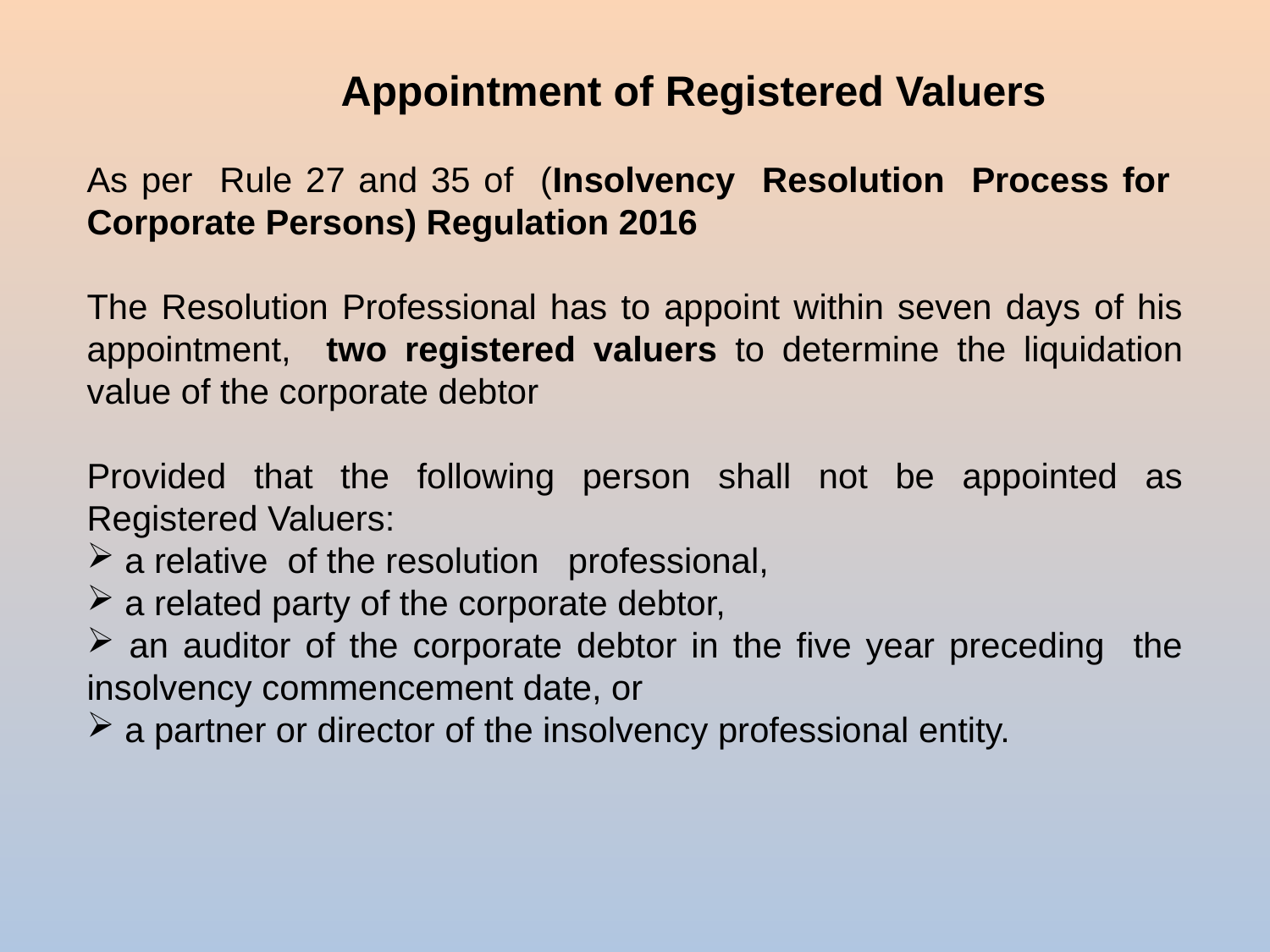

Appointment of Registered Valuers

As per  Rule 27 and 35 of  (Insolvency  Resolution  Process for  Corporate Persons) Regulation 2016

The Resolution Professional has to appoint within seven days of his appointment,  two registered valuers to determine the liquidation value of the corporate debtor

Provided that the following person shall not be appointed as Registered Valuers:
 a relative  of the resolution   professional,
 a related party of the corporate debtor,
 an auditor of the corporate debtor in the five year preceding  the insolvency commencement date, or
 a partner or director of the insolvency professional entity.